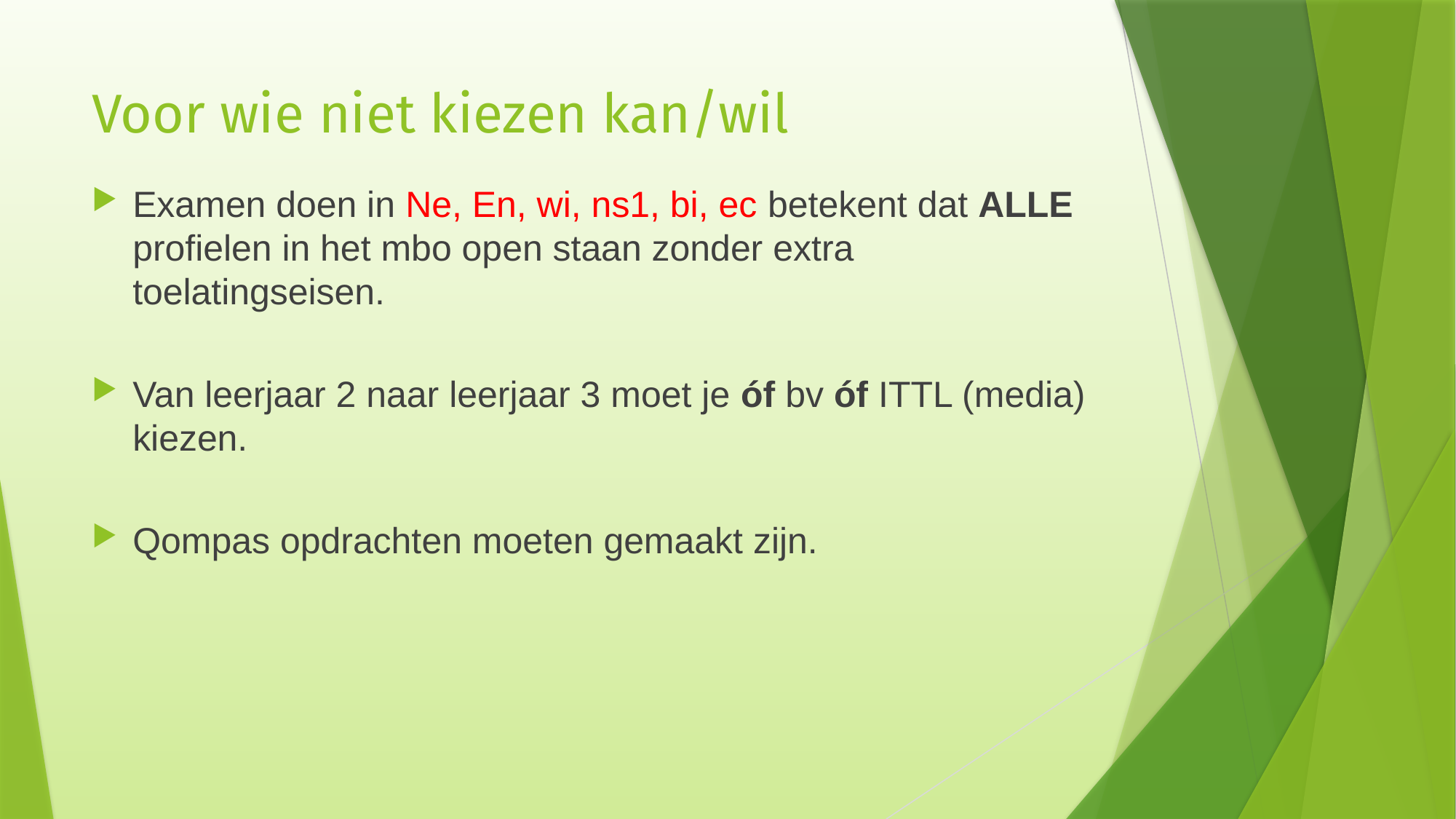

# Voor wie niet kiezen kan/wil
Examen doen in Ne, En, wi, ns1, bi, ec betekent dat ALLE profielen in het mbo open staan zonder extra toelatingseisen.
Van leerjaar 2 naar leerjaar 3 moet je óf bv óf ITTL (media) kiezen.
Qompas opdrachten moeten gemaakt zijn.